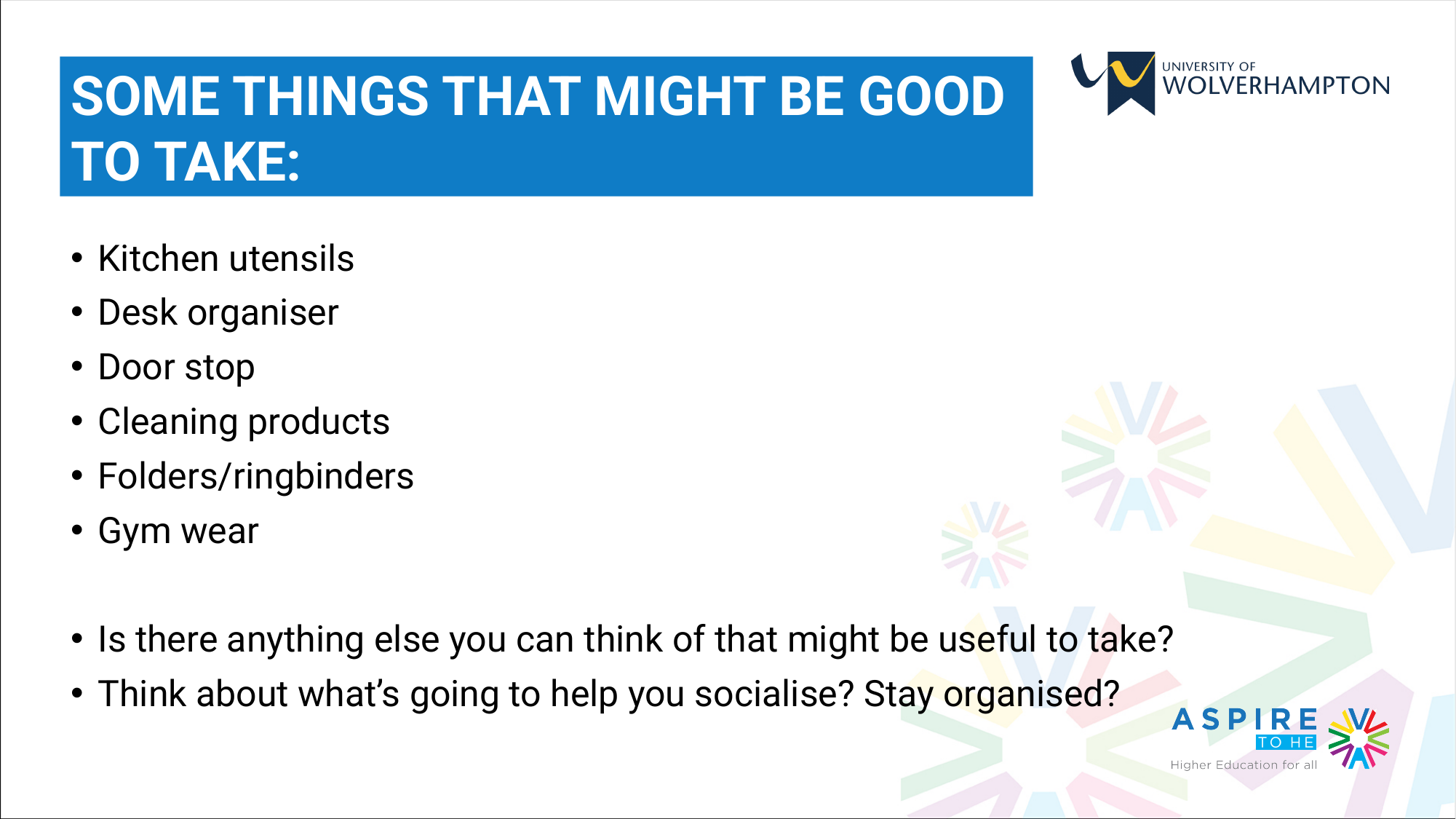

SOME THINGS THAT MIGHT BE GOOD TO TAKE:
Kitchen utensils
Desk organiser
Door stop
Cleaning products
Folders/ringbinders
Gym wear

Is there anything else you can think of that might be useful to take?
Think about what’s going to help you socialise? Stay organised?